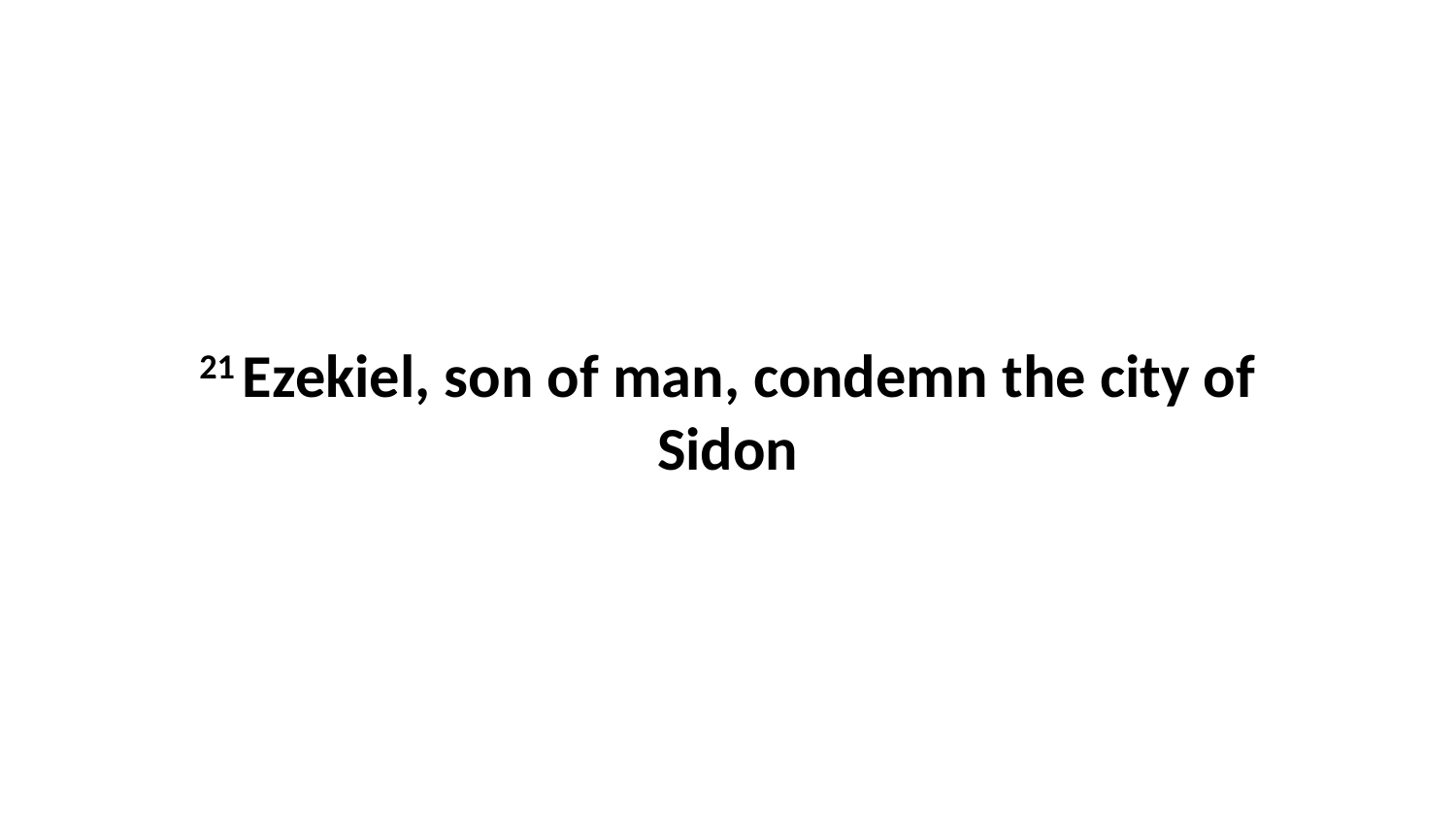

21 Ezekiel, son of man, condemn the city of Sidon